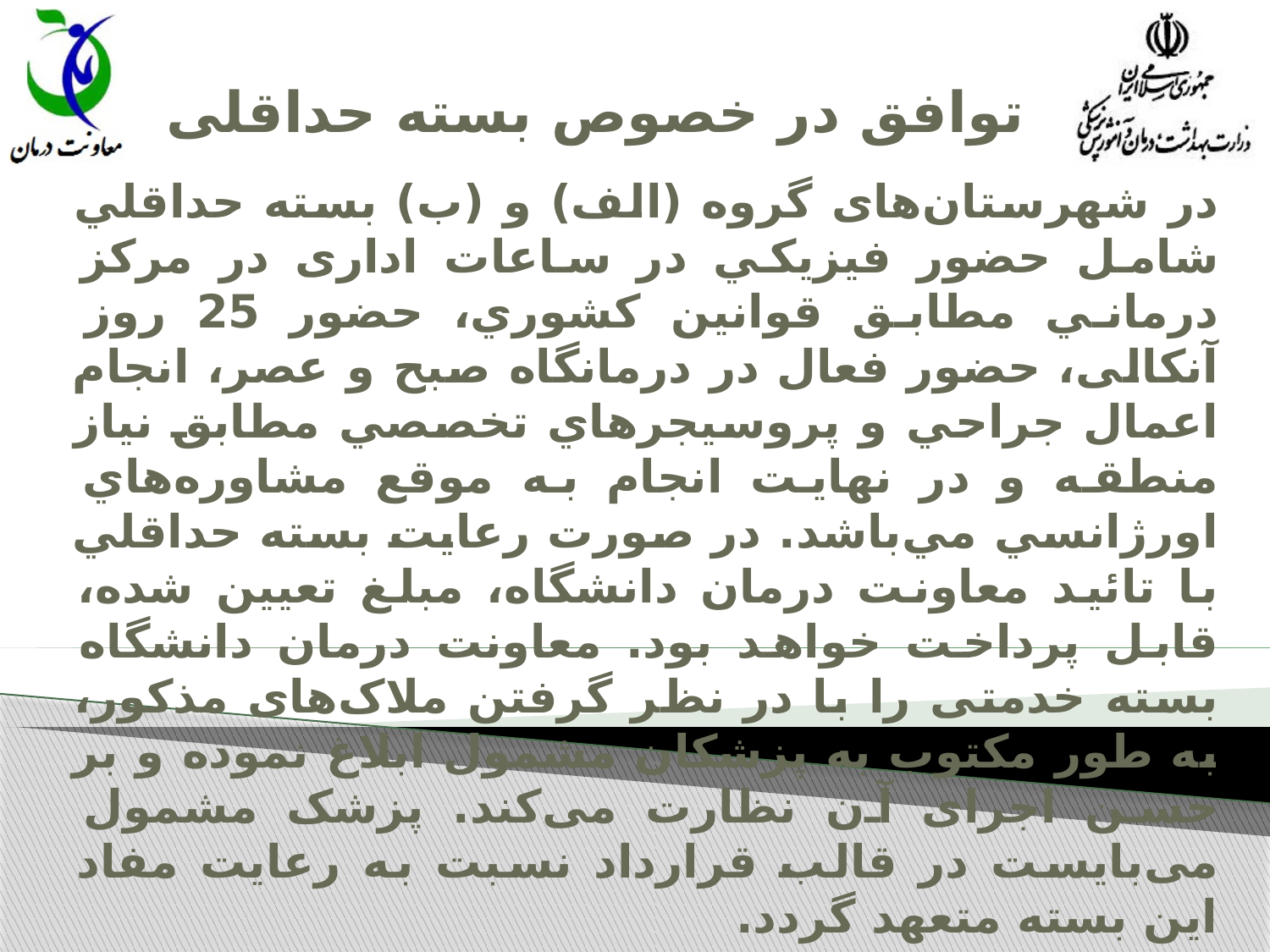

# توافق در خصوص بسته حداقلی
در شهرستان‌های گروه (الف) و (ب) بسته حداقلي شامل حضور فيزيكي در ساعات اداری در مركز درماني مطابق قوانين كشوري، حضور 25 روز آنکالی، حضور فعال در درمانگاه صبح و عصر، انجام اعمال جراحي و پروسيجرهاي تخصصي مطابق نياز منطقه و در نهايت انجام به موقع مشاوره‌هاي اورژانسي مي‌باشد. در صورت رعايت بسته حداقلي با تائيد معاونت درمان دانشگاه، مبلغ تعيين شده، قابل پرداخت خواهد بود. معاونت درمان دانشگاه بسته خدمتی را با در نظر گرفتن ملاک‌های مذکور، به طور مکتوب به پزشکان مشمول ابلاغ نموده و بر حسن اجرای آن نظارت می‌کند. پزشک مشمول می‌بایست در قالب قرارداد نسبت به رعایت مفاد این بسته متعهد گردد.